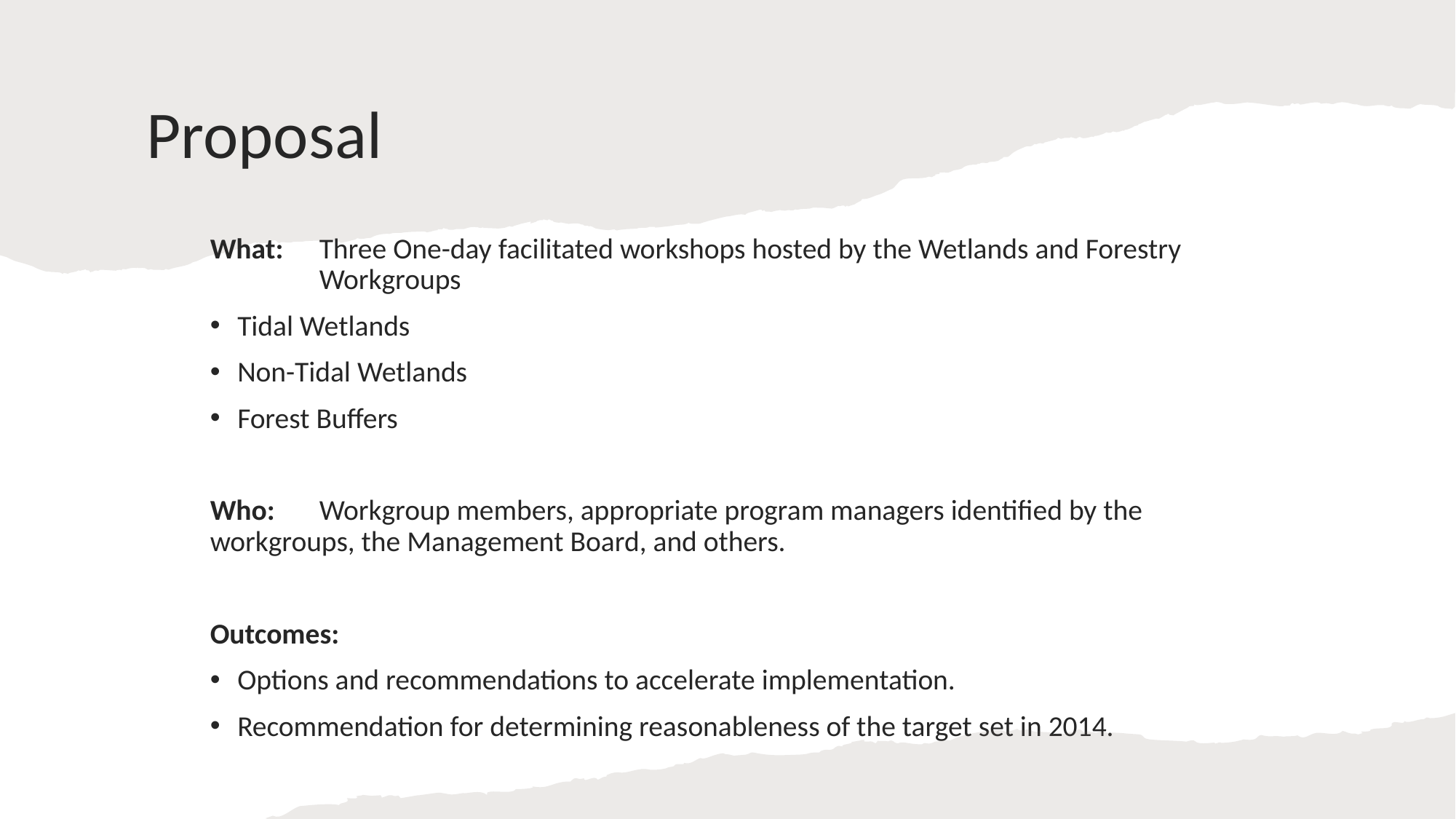

# Proposal
What:	Three One-day facilitated workshops hosted by the Wetlands and Forestry 		Workgroups
Tidal Wetlands
Non-Tidal Wetlands
Forest Buffers

Who:  	Workgroup members, appropriate program managers identified by the 	workgroups, the Management Board, and others.

Outcomes:
Options and recommendations to accelerate implementation.
Recommendation for determining reasonableness of the target set in 2014.